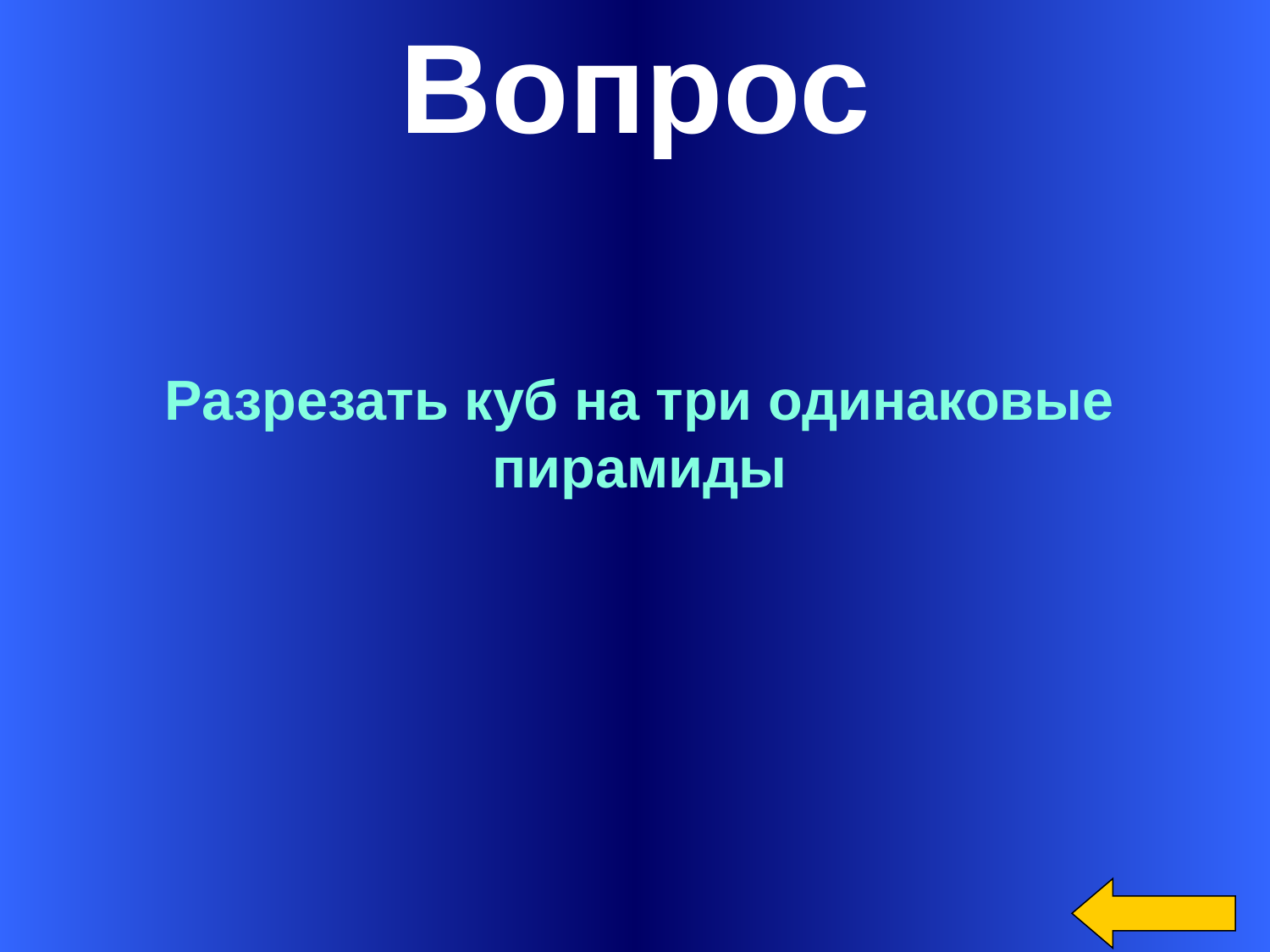

Вопрос
Разрезать куб на три одинаковые
пирамиды